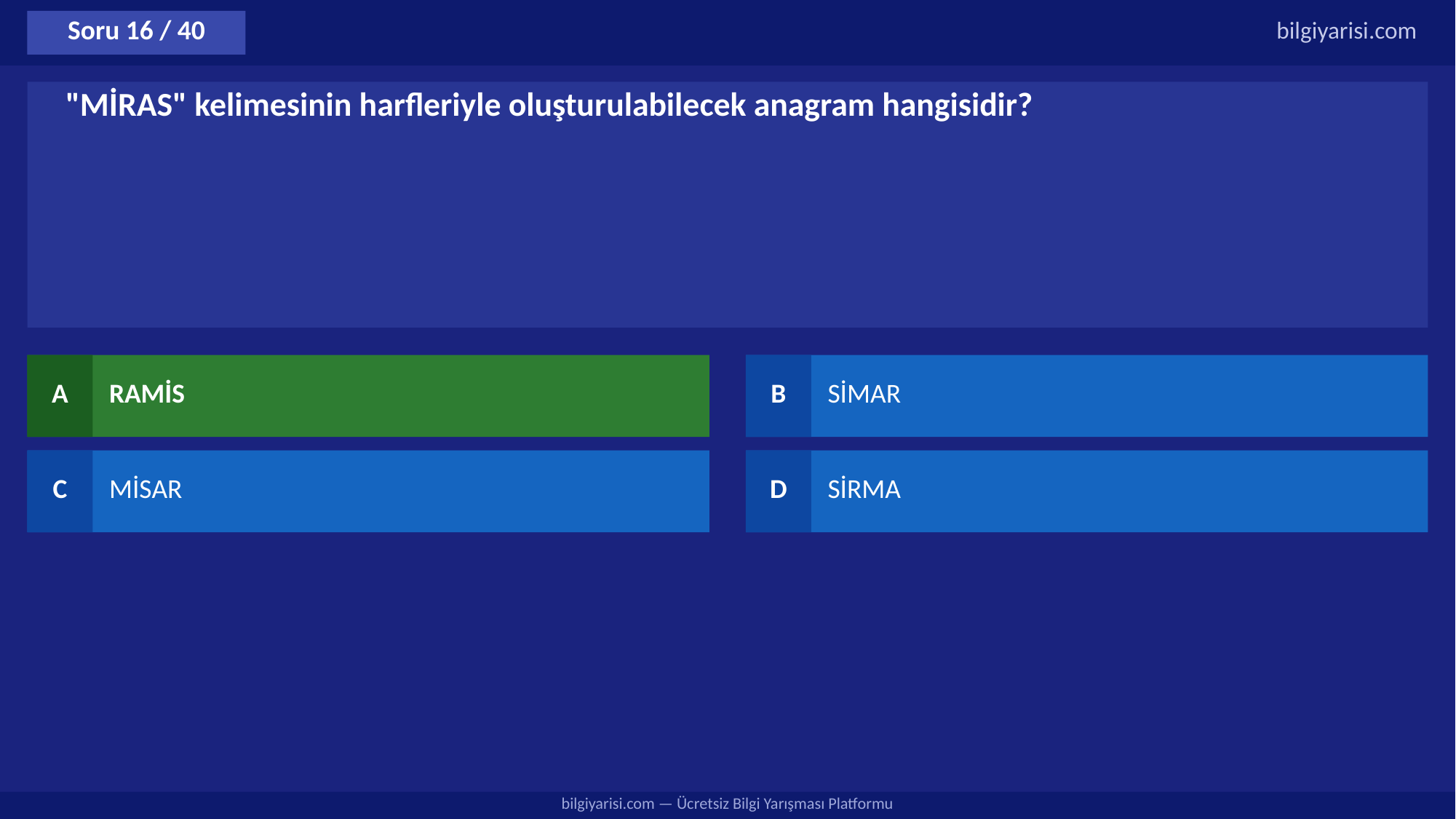

Soru 16 / 40
bilgiyarisi.com

"MİRAS" kelimesinin harfleriyle oluşturulabilecek anagram hangisidir?

A
RAMİS

B
SİMAR

C
MİSAR

D
SİRMA
bilgiyarisi.com — Ücretsiz Bilgi Yarışması Platformu